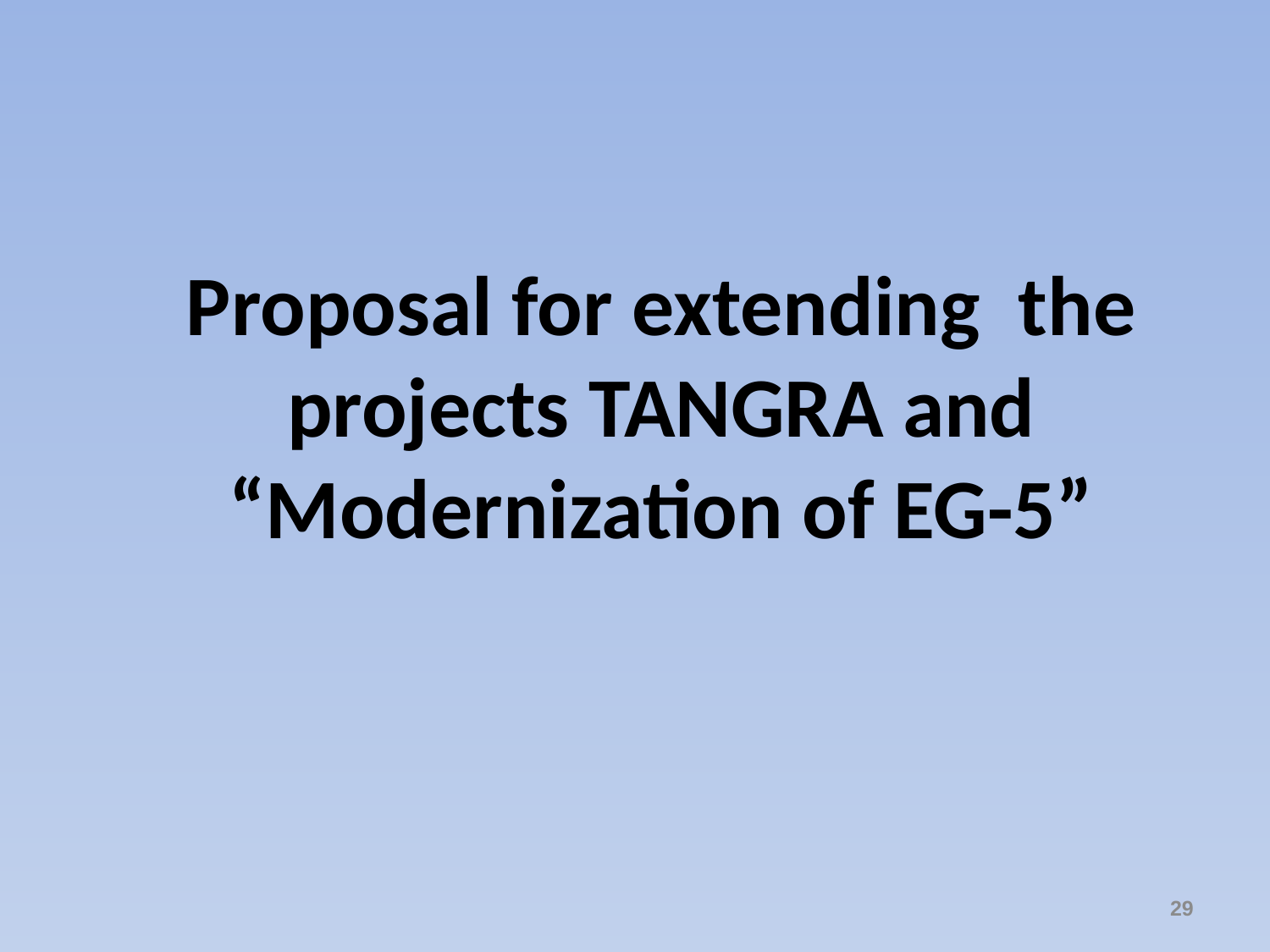

# Proposal for extending  the projects TANGRA and “Modernization of EG-5”
29